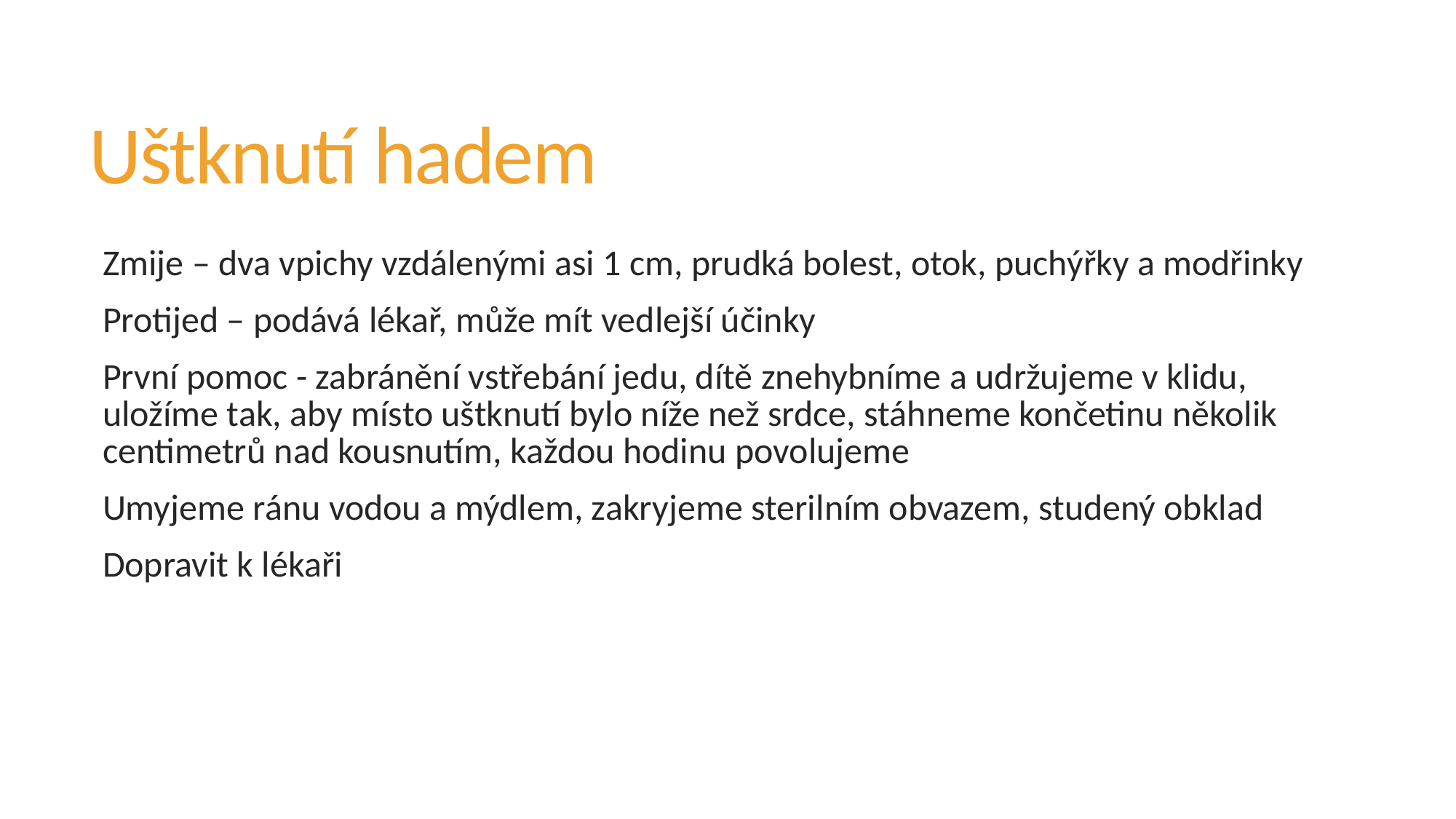

# Uštknutí hadem
Zmije – dva vpichy vzdálenými asi 1 cm, prudká bolest, otok, puchýřky a modřinky
Protijed – podává lékař, může mít vedlejší účinky
První pomoc - zabránění vstřebání jedu, dítě znehybníme a udržujeme v klidu, uložíme tak, aby místo uštknutí bylo níže než srdce, stáhneme končetinu několik centimetrů nad kousnutím, každou hodinu povolujeme
Umyjeme ránu vodou a mýdlem, zakryjeme sterilním obvazem, studený obklad
Dopravit k lékaři